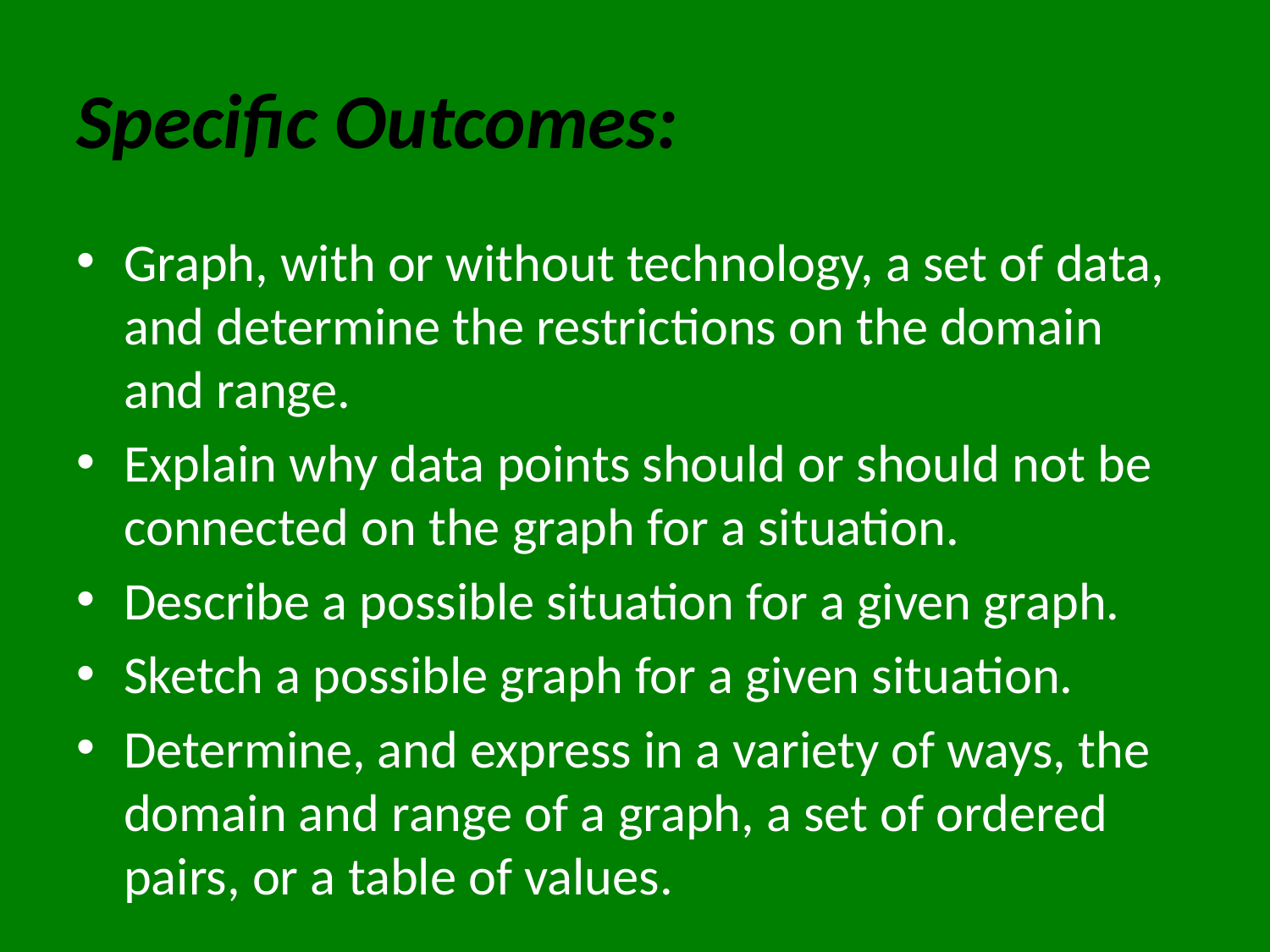

# Specific Outcomes:
Graph, with or without technology, a set of data, and determine the restrictions on the domain and range.
Explain why data points should or should not be connected on the graph for a situation.
Describe a possible situation for a given graph.
Sketch a possible graph for a given situation.
Determine, and express in a variety of ways, the domain and range of a graph, a set of ordered pairs, or a table of values.